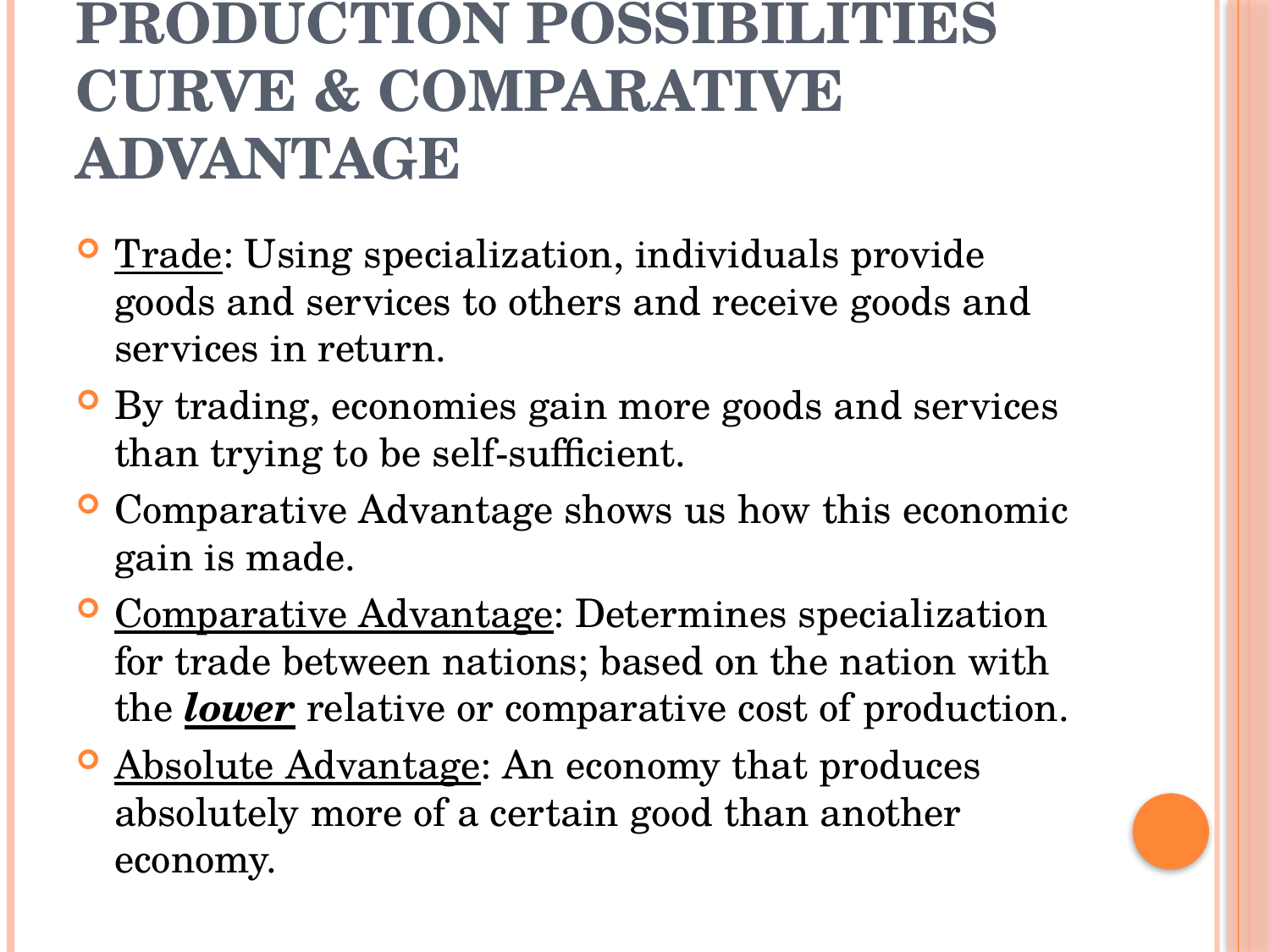

# Production Possibilities Curve & Comparative Advantage
Trade: Using specialization, individuals provide goods and services to others and receive goods and services in return.
By trading, economies gain more goods and services than trying to be self-sufficient.
Comparative Advantage shows us how this economic gain is made.
Comparative Advantage: Determines specialization for trade between nations; based on the nation with the lower relative or comparative cost of production.
Absolute Advantage: An economy that produces absolutely more of a certain good than another economy.